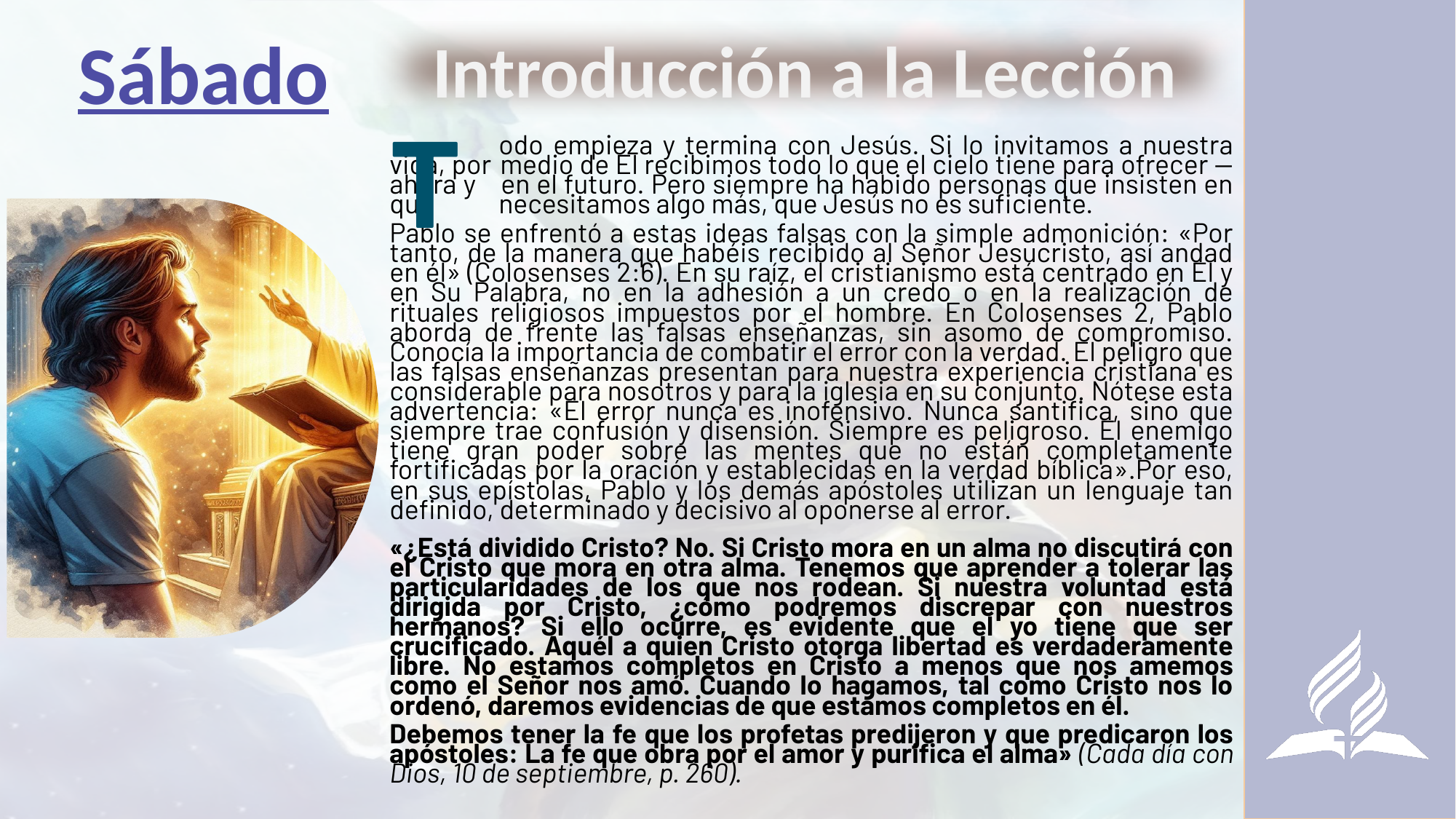

Sábado
Introducción a la Lección
T
	odo empieza y termina con Jesús. Si lo invitamos a nuestra vida, por 	medio de Él recibimos todo lo que el cielo tiene para ofrecer —ahora y 	en el futuro. Pero siempre ha habido personas que insisten en que 	necesitamos algo más, que Jesús no es suficiente.
Pablo se enfrentó a estas ideas falsas con la simple admonición: «Por tanto, de la manera que habéis recibido al Señor Jesucristo, así andad en él» (Colosenses 2:6). En su raíz, el cristianismo está centrado en Él y en Su Palabra, no en la adhesión a un credo o en la realización de rituales religiosos impuestos por el hombre. En Colosenses 2, Pablo aborda de frente las falsas enseñanzas, sin asomo de compromiso. Conocía la importancia de combatir el error con la verdad. El peligro que las falsas enseñanzas presentan para nuestra experiencia cristiana es considerable para nosotros y para la iglesia en su conjunto. Nótese esta advertencia: «El error nunca es inofensivo. Nunca santifica, sino que siempre trae confusión y disensión. Siempre es peligroso. El enemigo tiene gran poder sobre las mentes que no están completamente fortificadas por la oración y establecidas en la verdad bíblica».Por eso, en sus epístolas, Pablo y los demás apóstoles utilizan un lenguaje tan definido, determinado y decisivo al oponerse al error.
«¿Está dividido Cristo? No. Si Cristo mora en un alma no discutirá con el Cristo que mora en otra alma. Tenemos que aprender a tolerar las particularidades de los que nos rodean. Si nuestra voluntad está dirigida por Cristo, ¿cómo podremos discrepar con nuestros hermanos? Si ello ocurre, es evidente que el yo tiene que ser crucificado. Aquél a quien Cristo otorga libertad es verdaderamente libre. No estamos completos en Cristo a menos que nos amemos como el Señor nos amó. Cuando lo hagamos, tal como Cristo nos lo ordenó, daremos evidencias de que estamos completos en él.
Debemos tener la fe que los profetas predijeron y que predicaron los apóstoles: La fe que obra por el amor y purifica el alma» (Cada día con Dios, 10 de septiembre, p. 260).